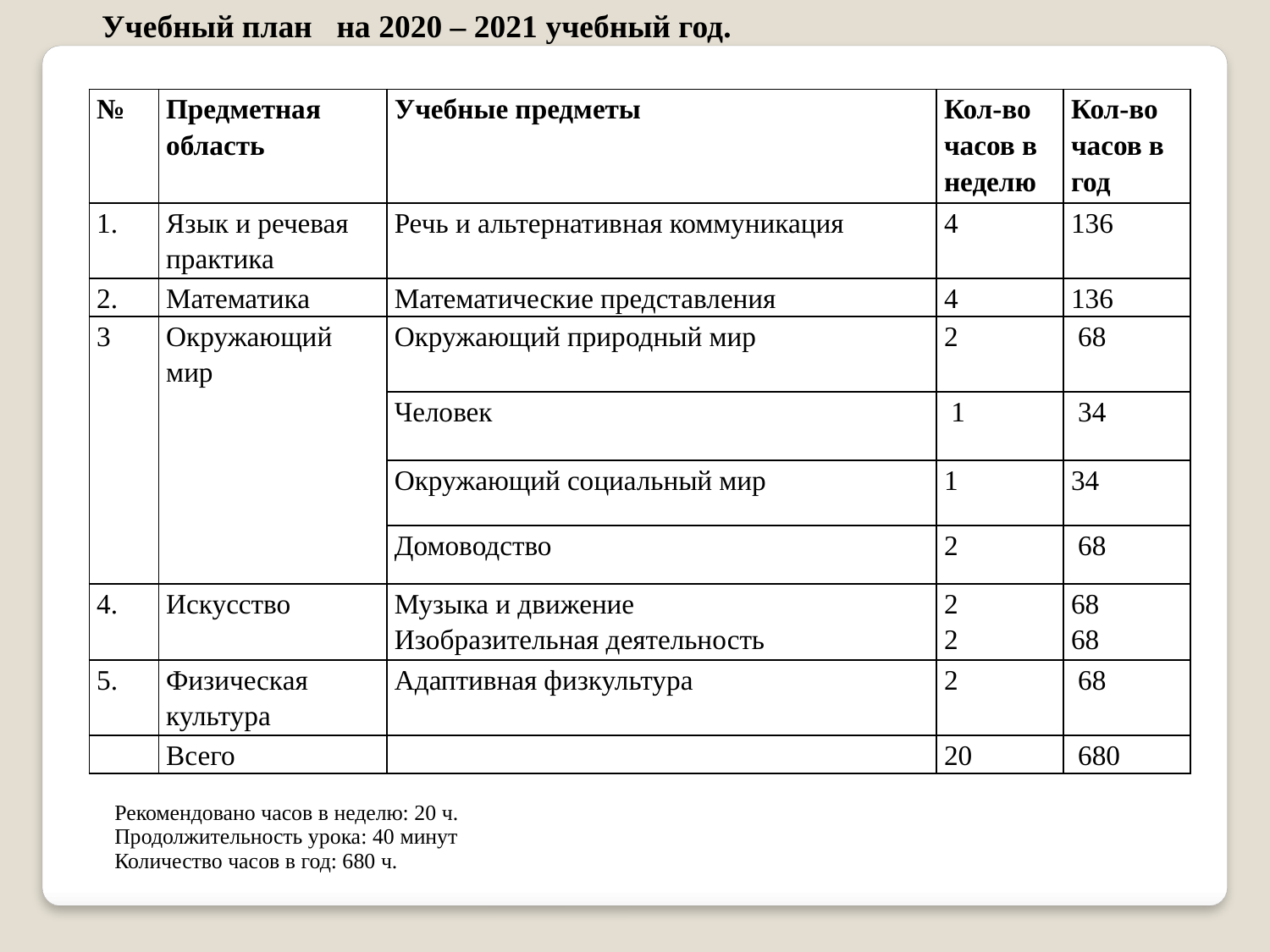

Учебный план   на 2020 – 2021 учебный год.

| № | Предметная область | Учебные предметы | Кол-во часов в неделю | Кол-во часов в год |
| --- | --- | --- | --- | --- |
| 1. | Язык и речевая практика | Речь и альтернативная коммуникация | 4 | 136 |
| 2. | Математика | Математические представления | 4 | 136 |
| 3 | Окружающий мир | Окружающий природный мир | 2 | 68 |
|  |  | Человек | 1 | 34 |
|  |  | Окружающий социальный мир | 1 | 34 |
|  |  | Домоводство | 2 | 68 |
| 4. | Искусство | Музыка и движение Изобразительная деятельность | 2 2 | 68 68 |
| 5. | Физическая культура | Адаптивная физкультура | 2 | 68 |
|  | Всего |  | 20 | 680 |

Рекомендовано часов в неделю: 20 ч.
Продолжительность урока: 40 минут
Количество часов в год: 680 ч.